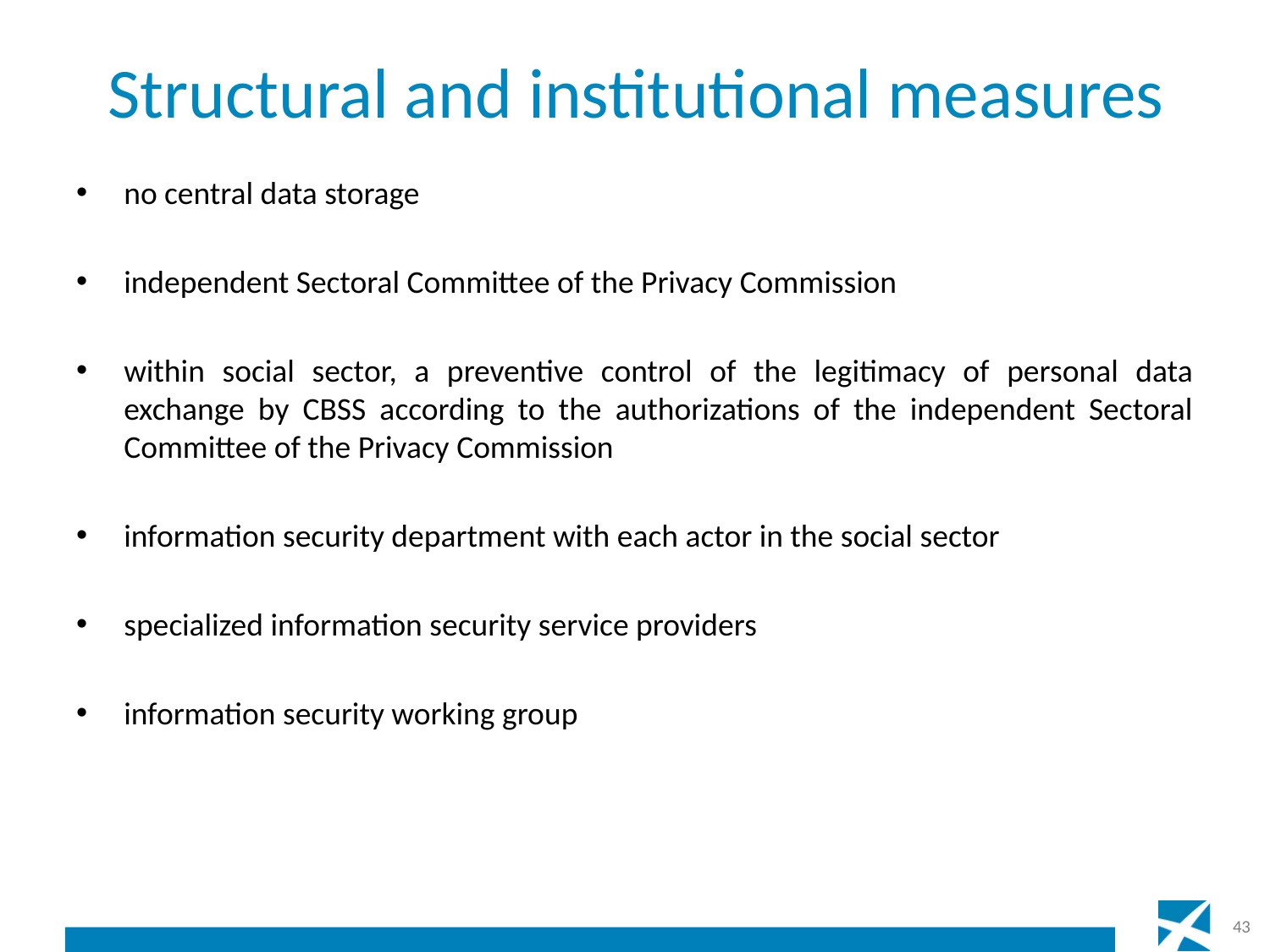

# Structural and institutional measures
no central data storage

independent Sectoral Committee of the Privacy Commission

within social sector, a preventive control of the legitimacy of personal data exchange by CBSS according to the authorizations of the independent Sectoral Committee of the Privacy Commission

information security department with each actor in the social sector

specialized information security service providers

information security working group

43